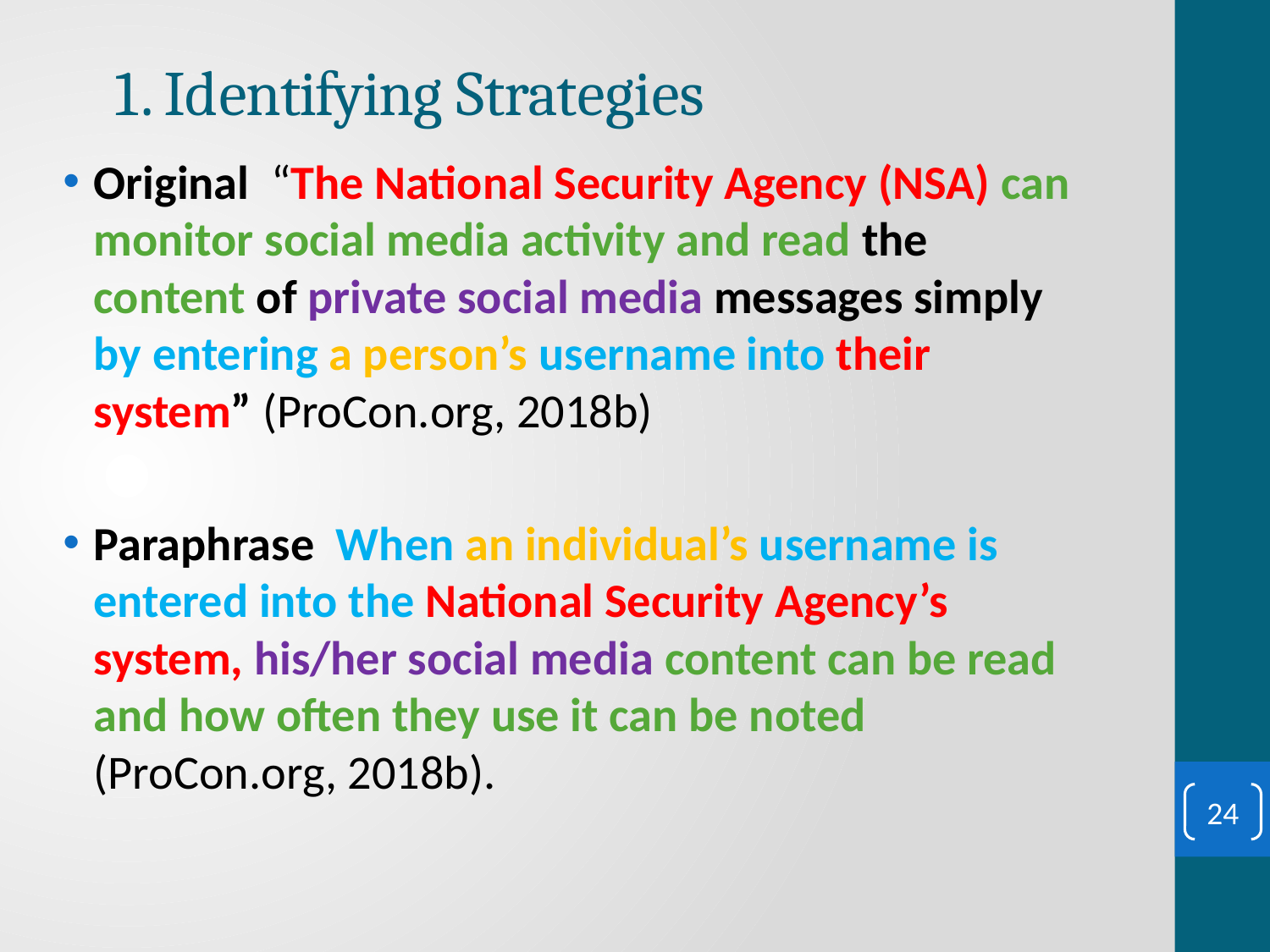

# 1. Identifying Strategies
Original  “The National Security Agency (NSA) can monitor social media activity and read the content of private social media messages simply by entering a person’s username into their system” (ProCon.org, 2018b)

Paraphrase  When an individual’s username is entered into the National Security Agency’s system, his/her social media content can be read and how often they use it can be noted (ProCon.org, 2018b).

24